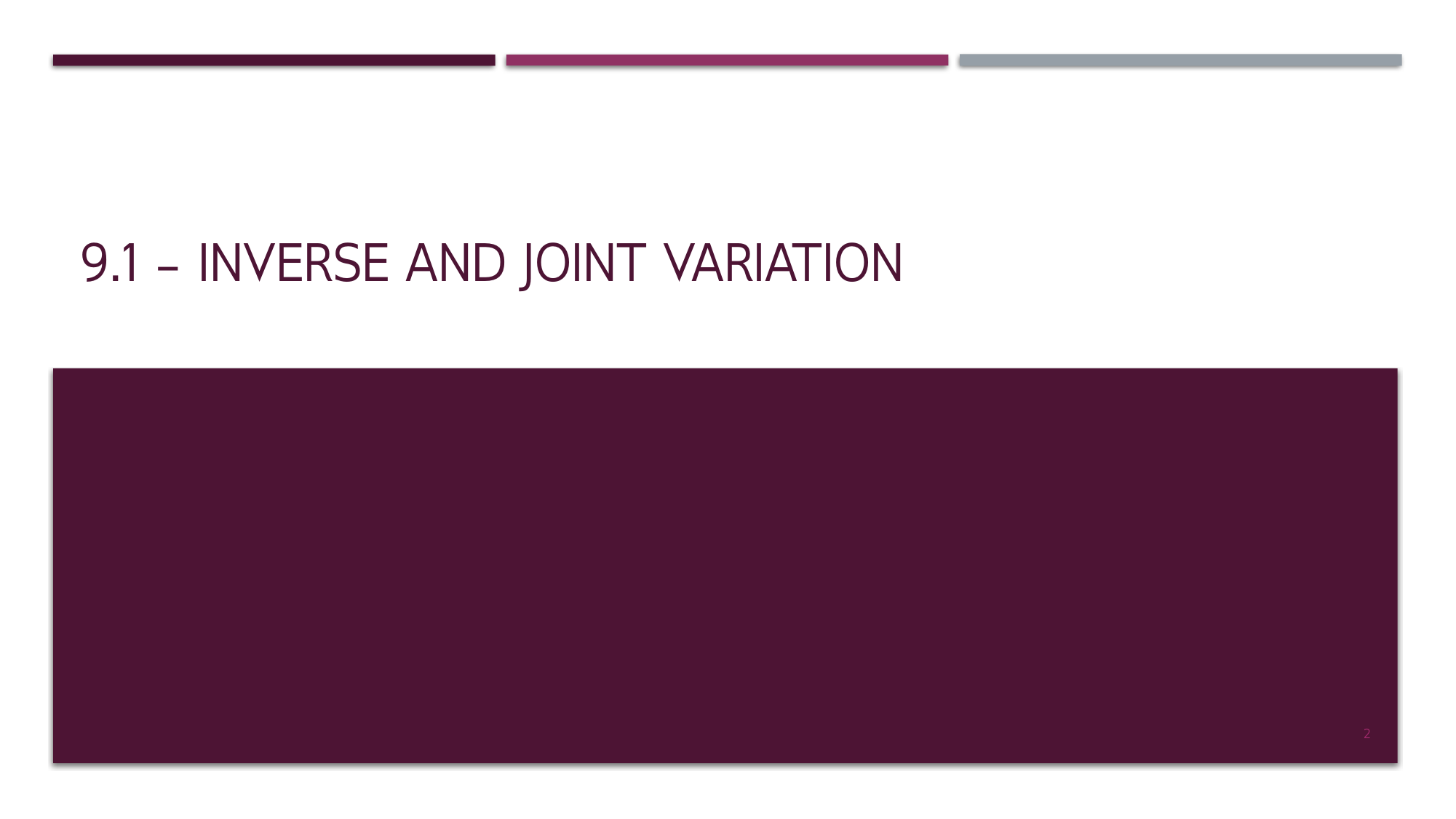

# 9.1 – Inverse and joint variation
2